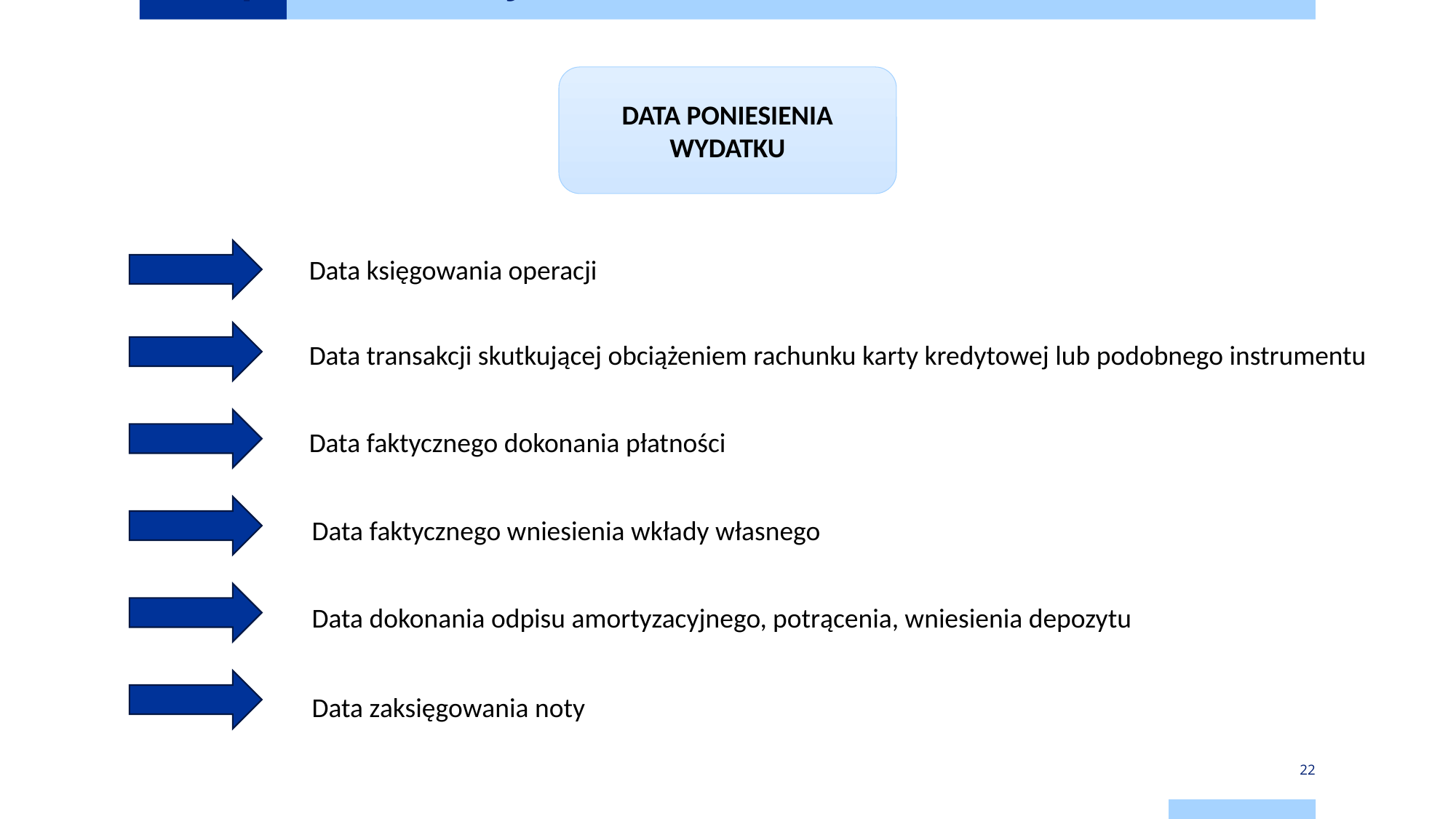

# Data poniesienia wydatku
DATA PONIESIENIA WYDATKU

Data księgowania operacji

Data transakcji skutkującej obciążeniem rachunku karty kredytowej lub podobnego instrumentu

Data faktycznego dokonania płatności

Data faktycznego wniesienia wkłady własnego

Data dokonania odpisu amortyzacyjnego, potrącenia, wniesienia depozytu

Data zaksięgowania noty
22